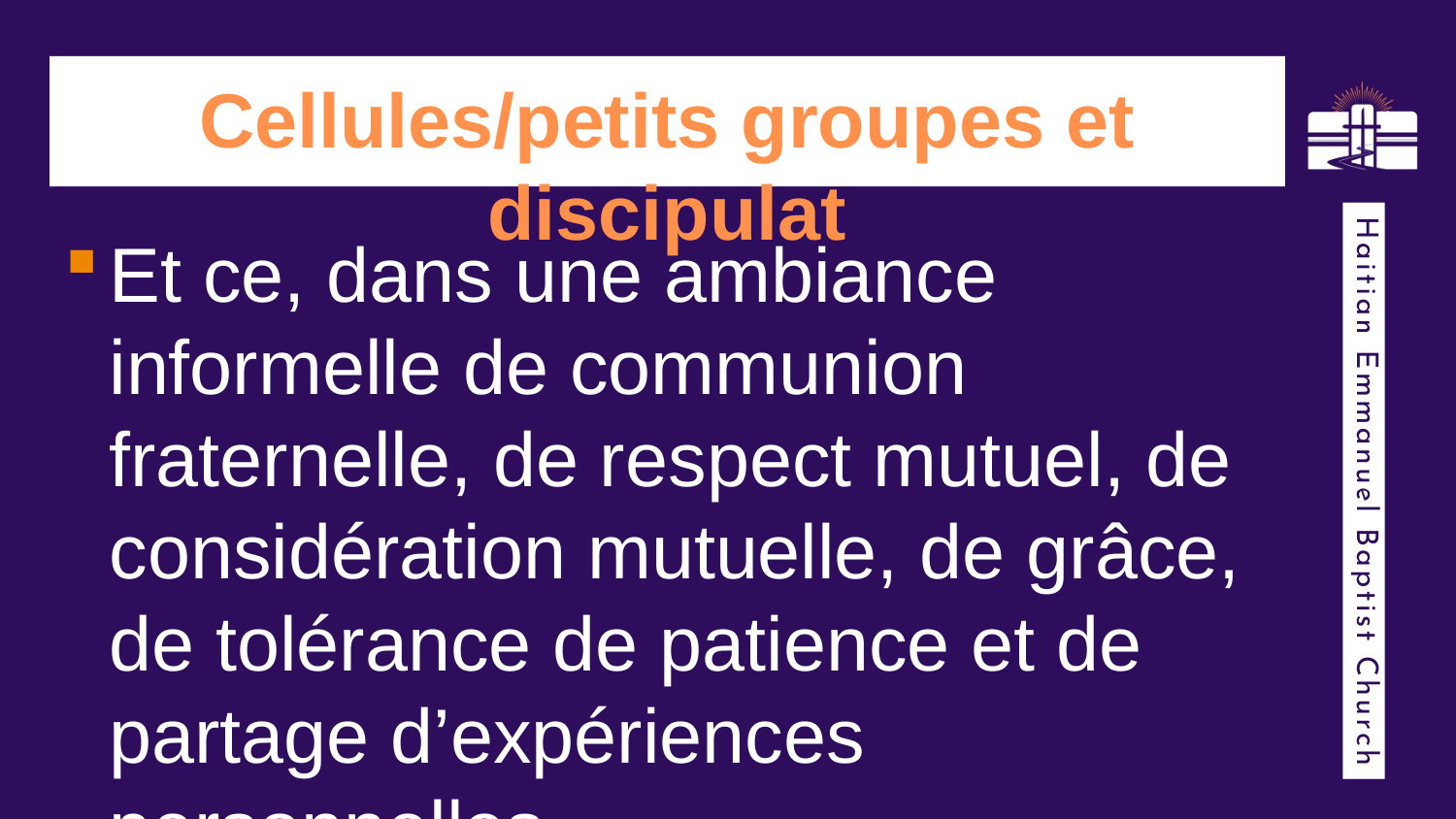

# Cellules/petits groupes et discipulat
Et ce, dans une ambiance informelle de communion fraternelle, de respect mutuel, de considération mutuelle, de grâce, de tolérance de patience et de partage d’expériences personnelles.